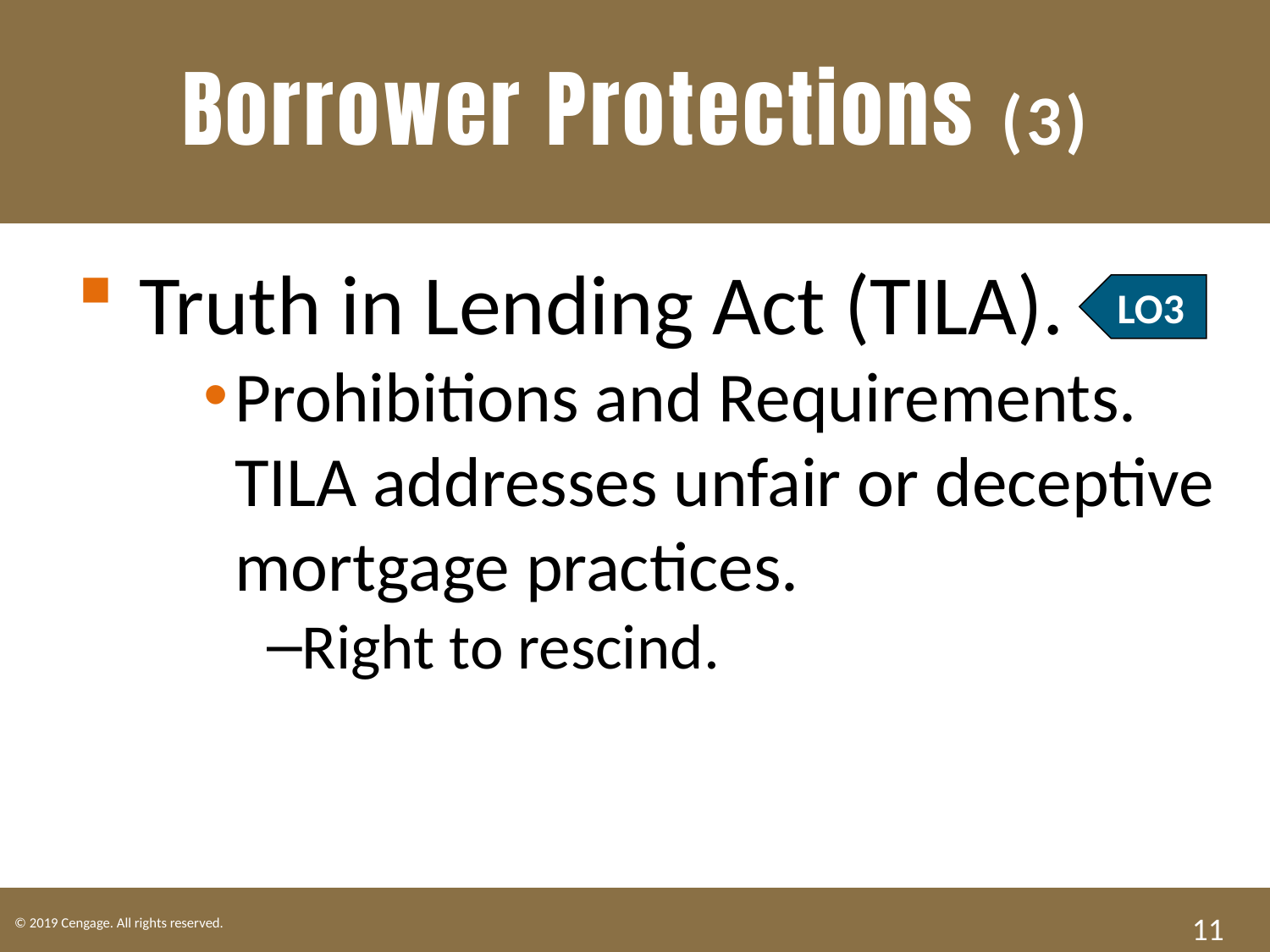

# Borrower Protections (3)
Truth in Lending Act (TILA).
Prohibitions and Requirements. TILA addresses unfair or deceptive mortgage practices.
Right to rescind.

LO3
11